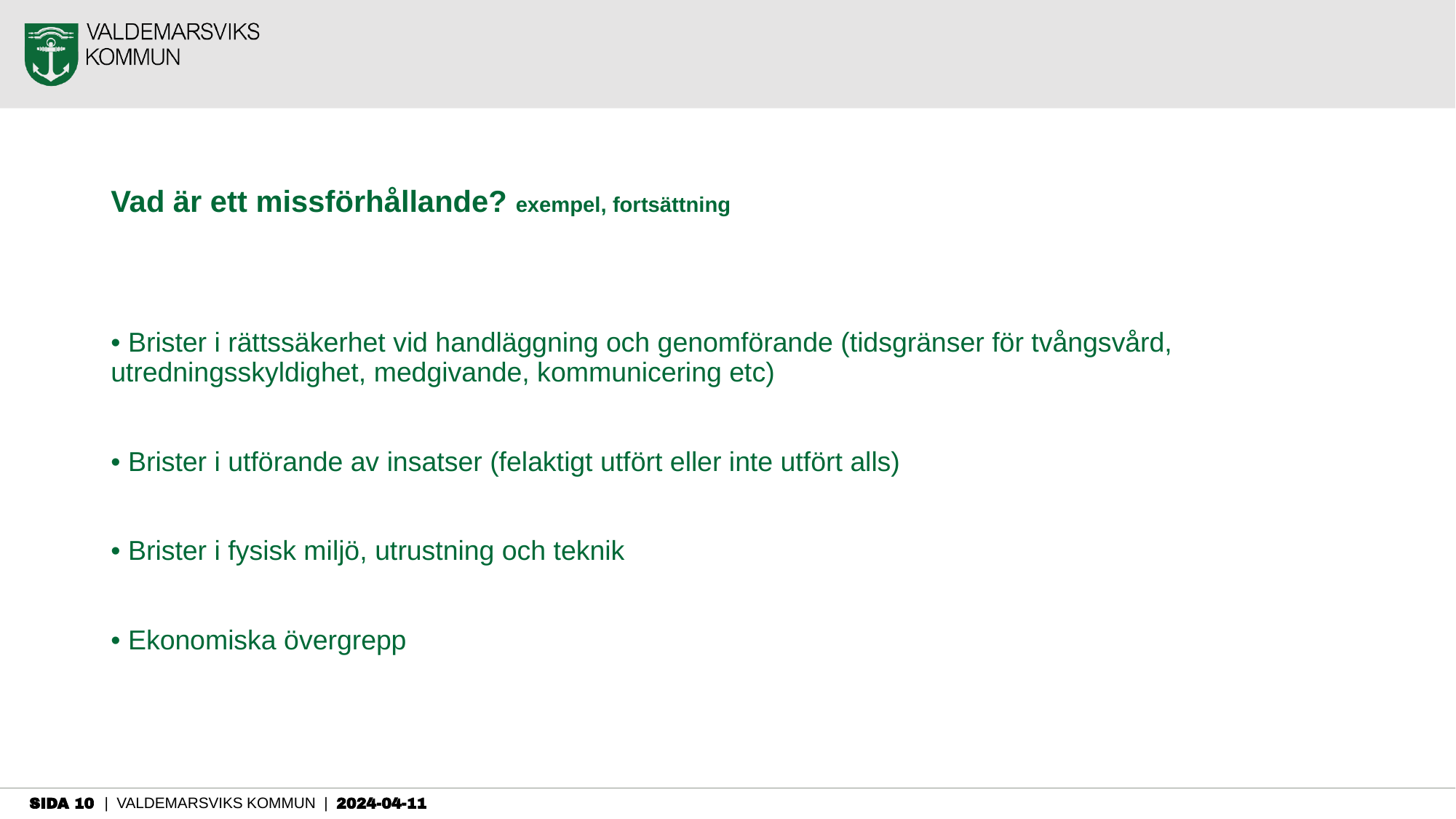

# Vad är ett missförhållande? exempel, fortsättning

• Brister i rättssäkerhet vid handläggning och genomförande (tidsgränser för tvångsvård, utredningsskyldighet, medgivande, kommunicering etc)

• Brister i utförande av insatser (felaktigt utfört eller inte utfört alls)

• Brister i fysisk miljö, utrustning och teknik

• Ekonomiska övergrepp